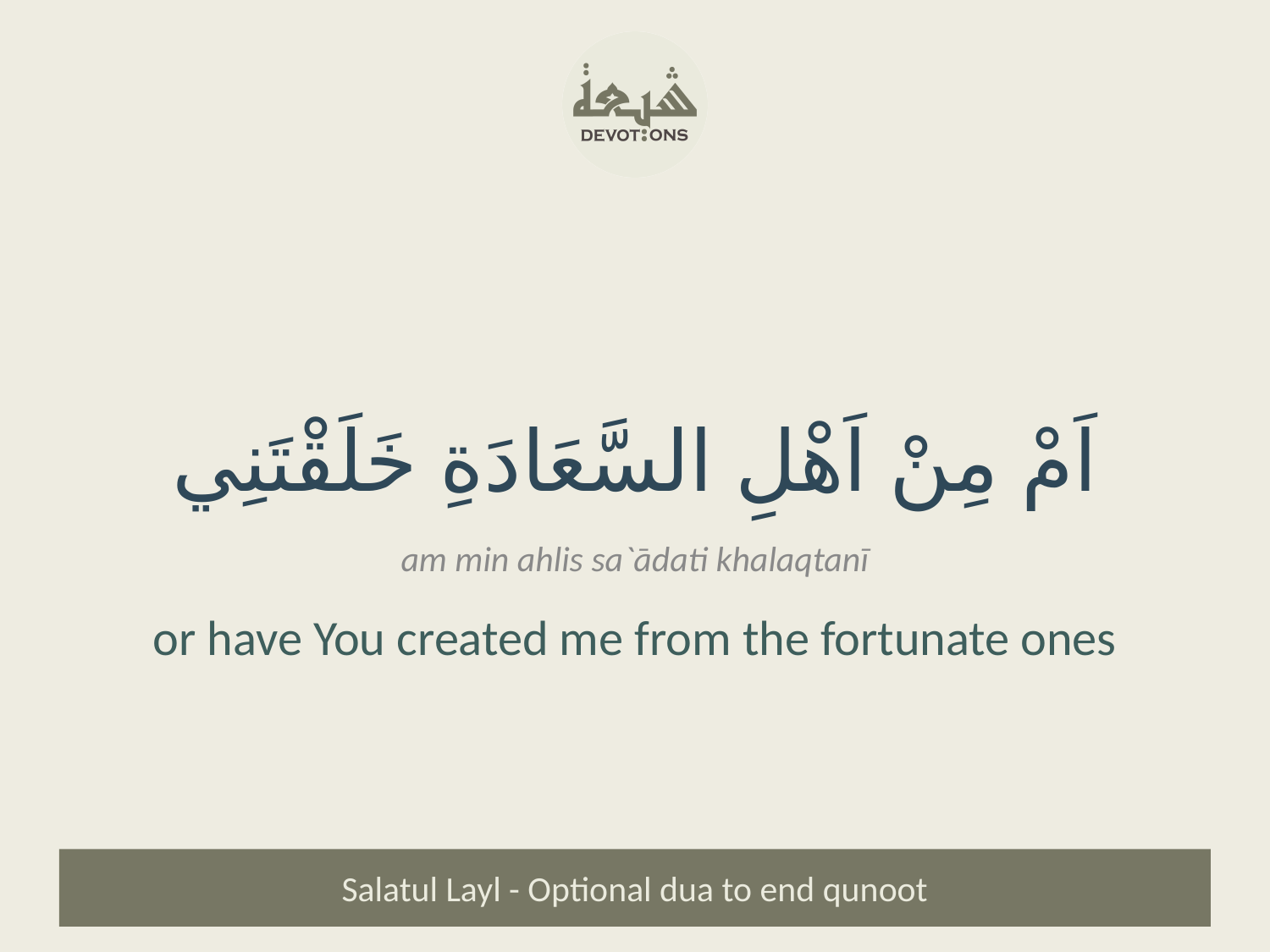

اَمْ مِنْ اَهْلِ السَّعَادَةِ خَلَقْتَنِي
am min ahlis sa`ādati khalaqtanī
or have You created me from the fortunate ones
Salatul Layl - Optional dua to end qunoot